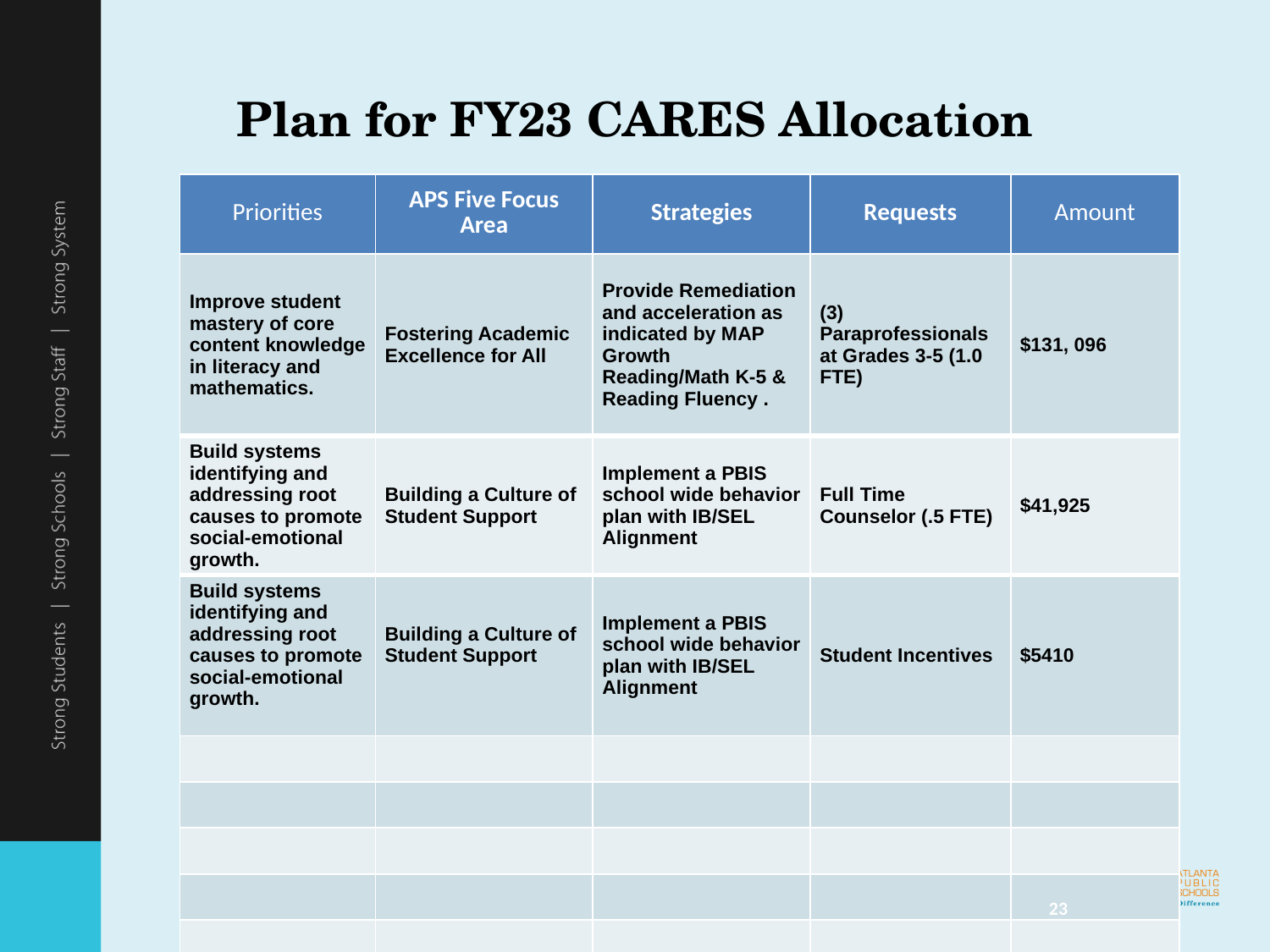

# Plan for FY23 CARES Allocation
| Priorities | APS Five Focus Area | Strategies | Requests | Amount |
| --- | --- | --- | --- | --- |
| Improve student mastery of core content knowledge in literacy and mathematics. | Fostering Academic Excellence for All | Provide Remediation and acceleration as indicated by MAP Growth Reading/Math K-5 & Reading Fluency . | (3) Paraprofessionals at Grades 3-5 (1.0 FTE) | $131, 096 |
| Build systems identifying and addressing root causes to promote social-emotional growth. | Building a Culture of Student Support | Implement a PBIS school wide behavior plan with IB/SEL Alignment | Full Time Counselor (.5 FTE) | $41,925 |
| Build systems identifying and addressing root causes to promote social-emotional growth. | Building a Culture of Student Support | Implement a PBIS school wide behavior plan with IB/SEL Alignment | Student Incentives | $5410 |
|  |  |  |  |  |
|  |  |  |  |  |
|  |  |  |  |  |
|  |  |  |  |  |
|  |  |  |  |  |
|  |  |  |  |  |
|  |  |  |  |  |
23